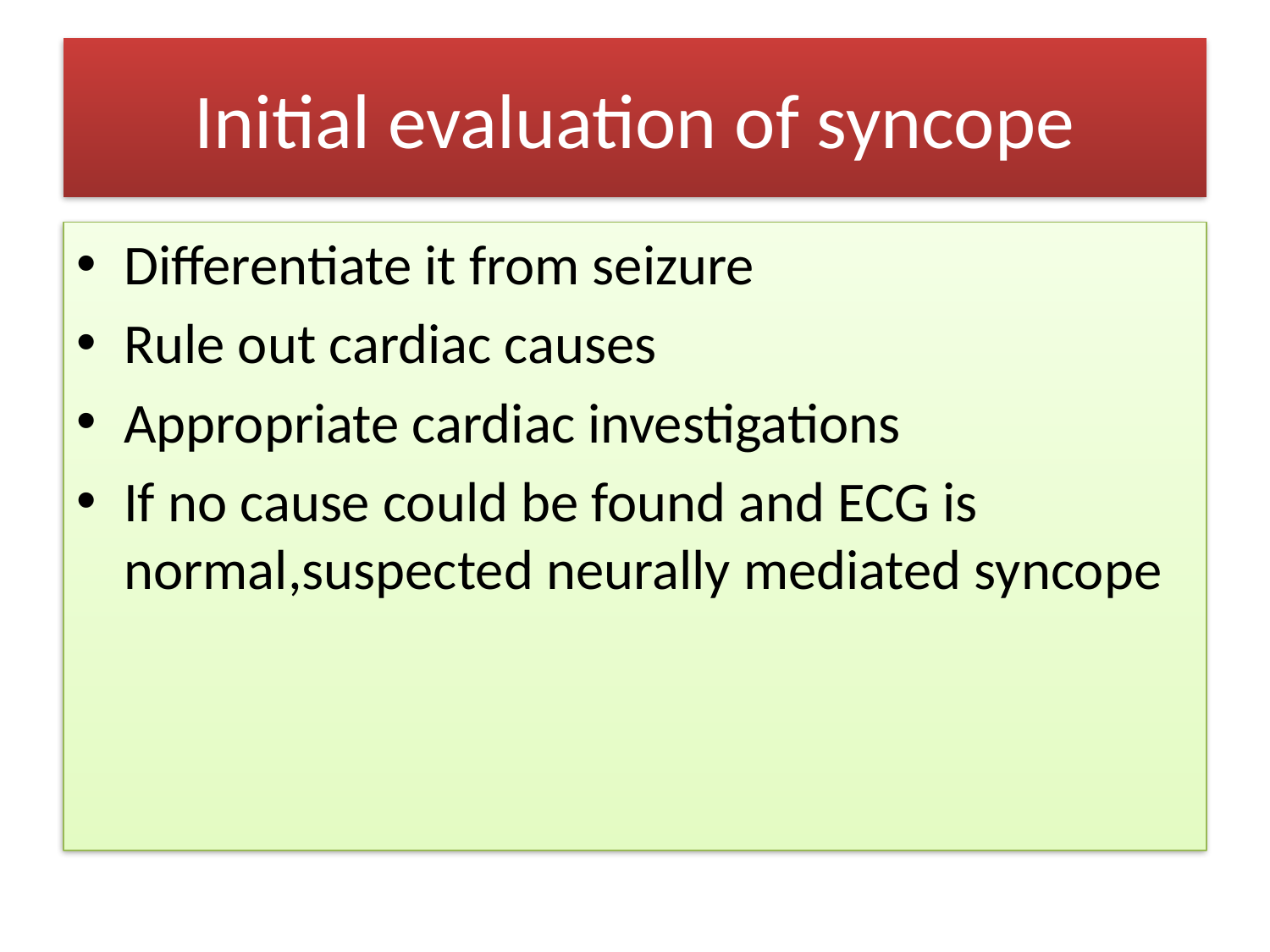

# Initial evaluation of syncope
Differentiate it from seizure
Rule out cardiac causes
Appropriate cardiac investigations
If no cause could be found and ECG is normal,suspected neurally mediated syncope